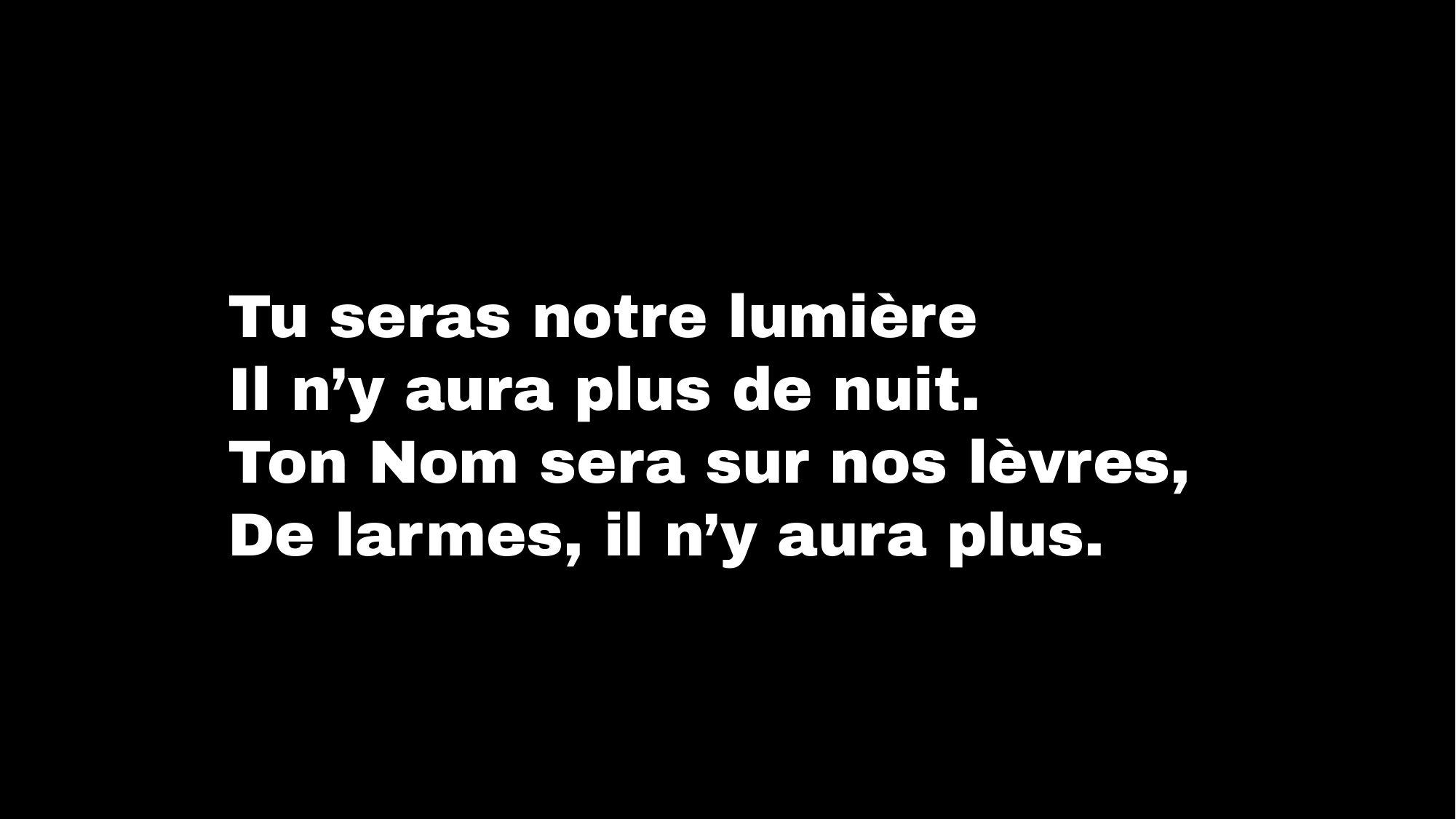

Tu seras notre lumière
Il n’y aura plus de nuit.
Ton Nom sera sur nos lèvres,
De larmes, il n’y aura plus.